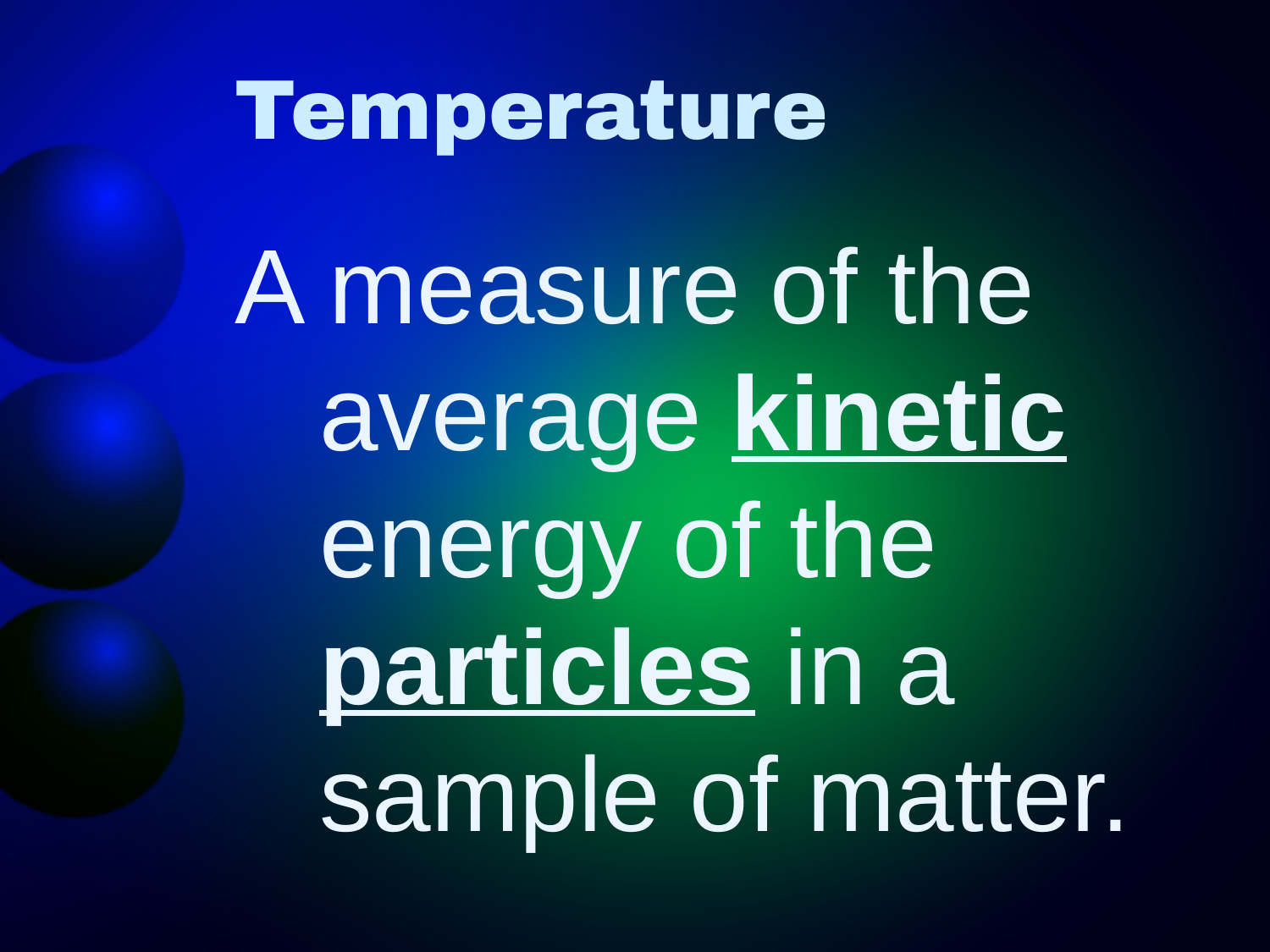

# Temperature
A measure of the average kinetic energy of the particles in a sample of matter.